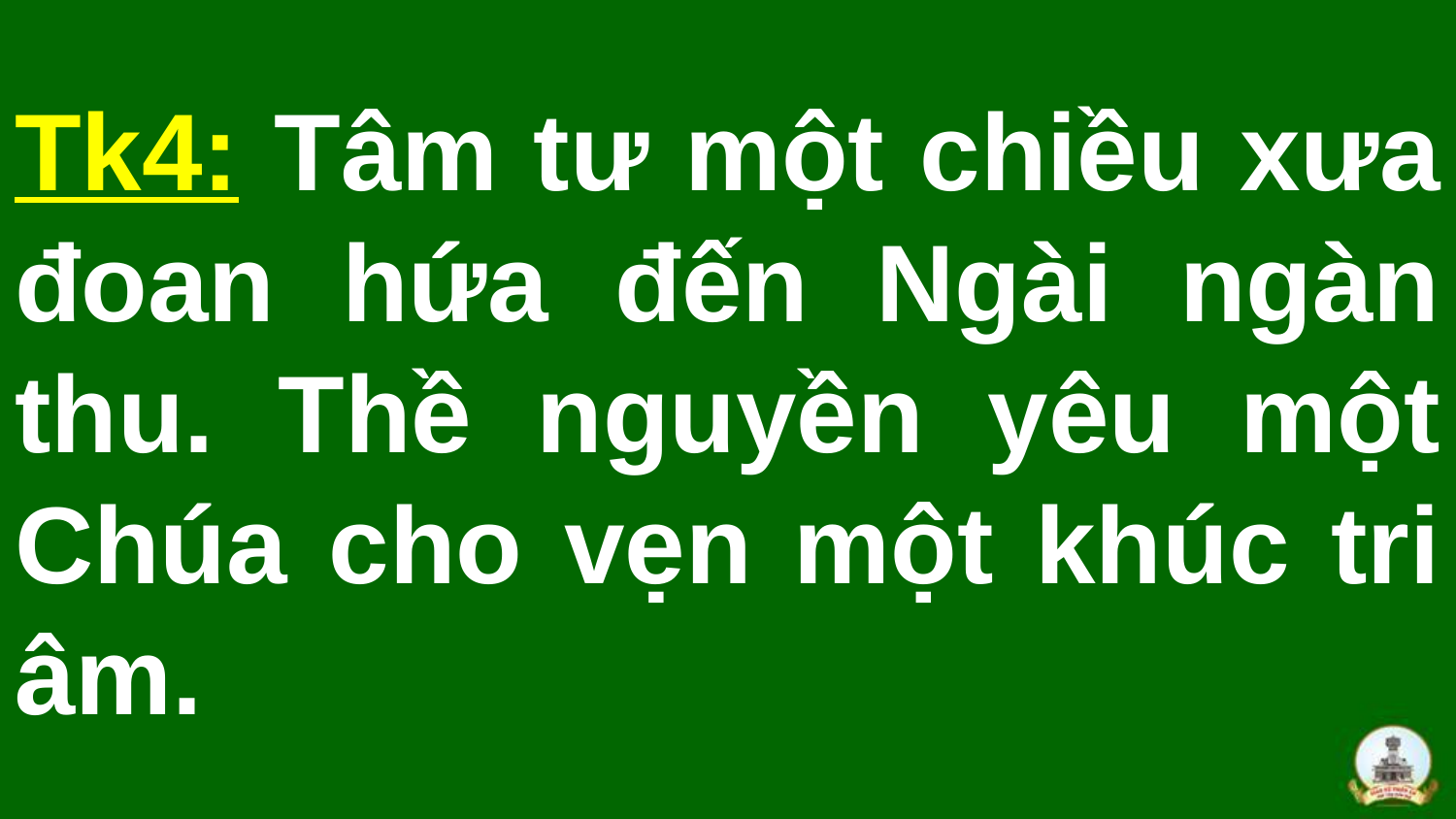

# Tk4: Tâm tư một chiều xưa đoan hứa đến Ngài ngàn thu. Thề nguyền yêu một Chúa cho vẹn một khúc tri âm.